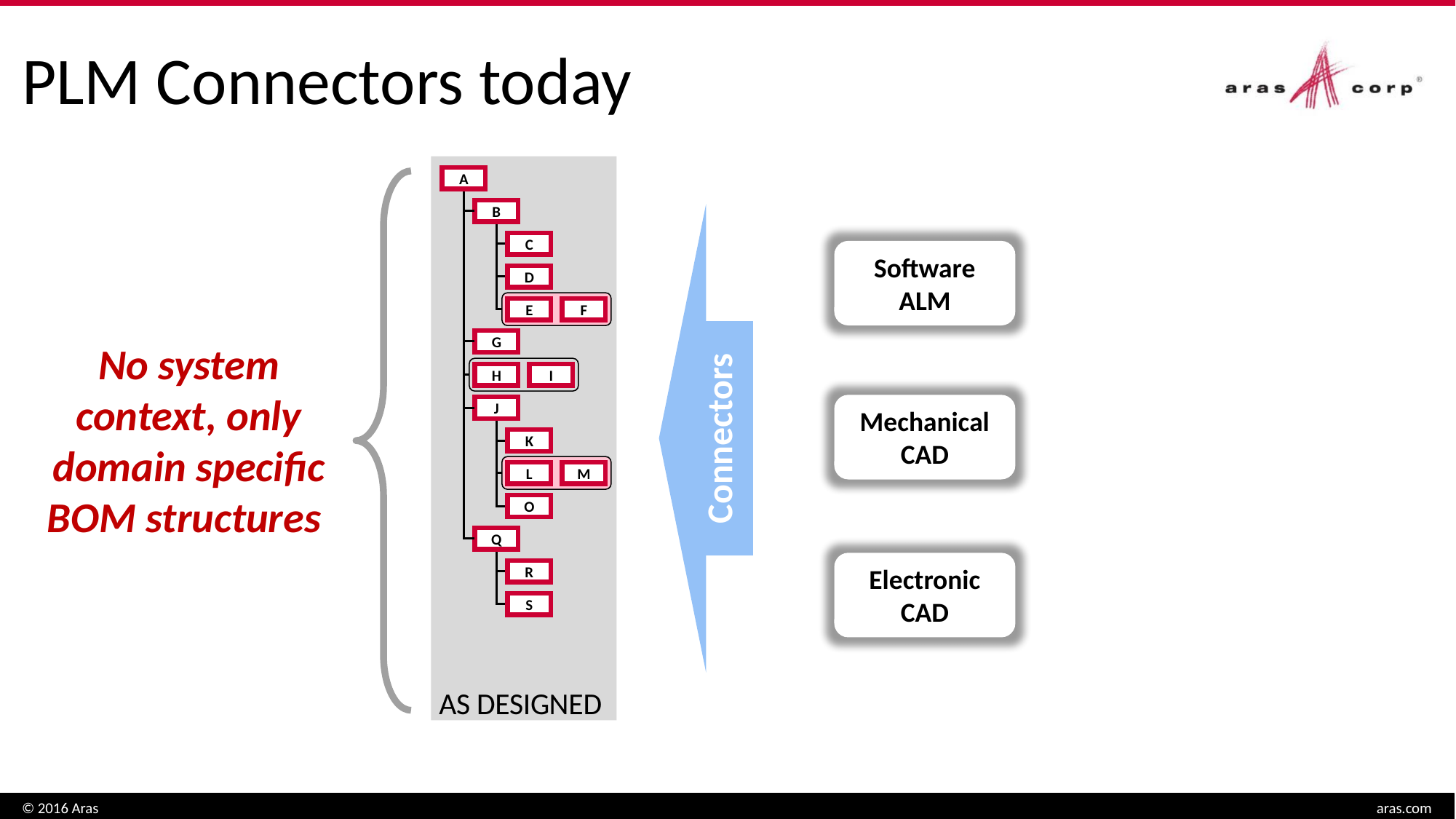

# PLM Connectors today
As Designed
A
B
C
D

E
F
G

H
I
J
K

L
M
O
Q
R
S

Software ALM
Mechanical CAD
Electronic CAD
No system context, only domain specific BOM structures
Connectors
© 2016 Aras
aras.com